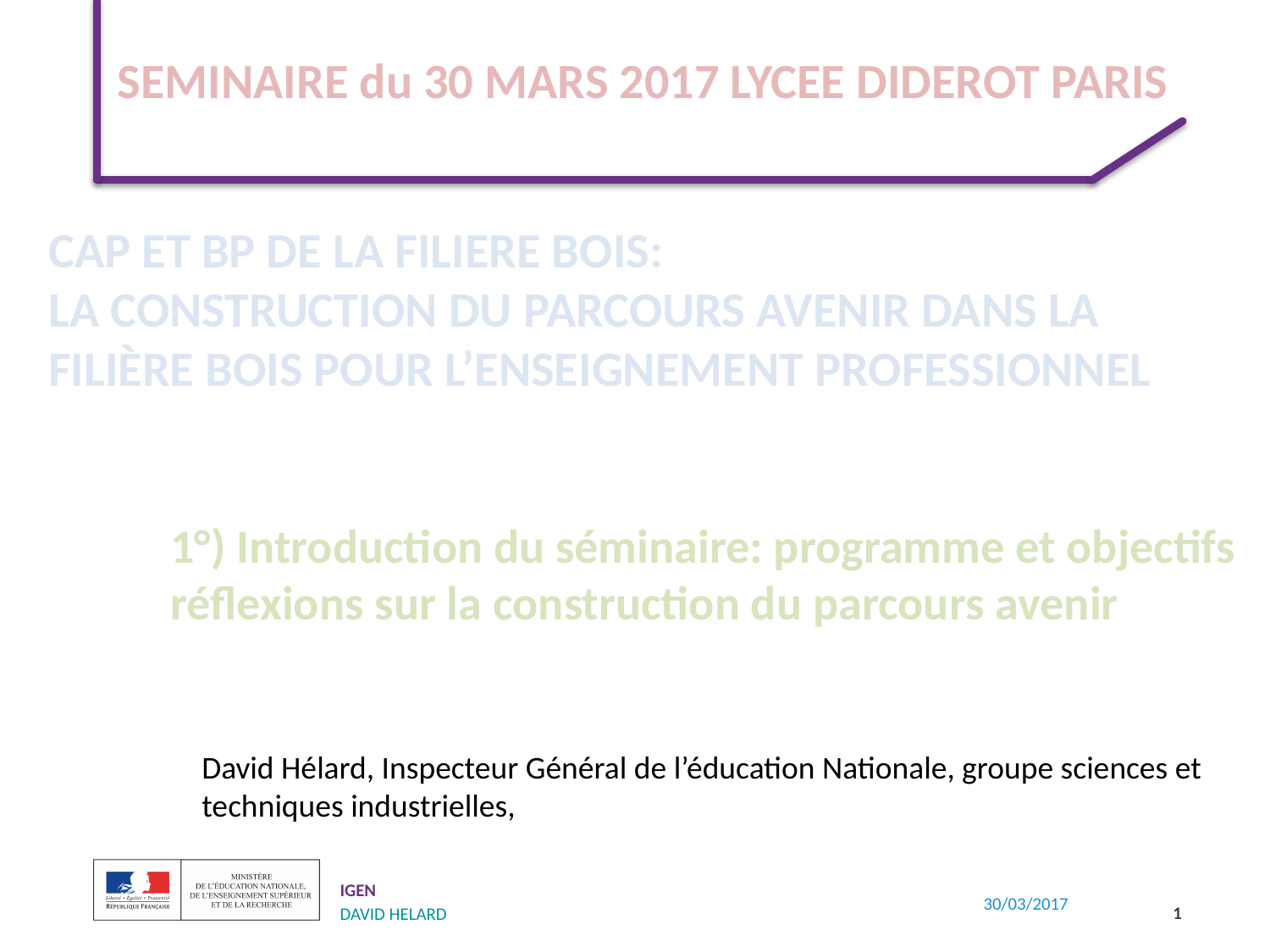

SEMINAIRE du 30 MARS 2017 LYCEE DIDEROT PARIS
CAP ET BP DE LA FILIERE BOIS:
LA CONSTRUCTION DU PARCOURS AVENIR DANS LA FILIÈRE BOIS POUR L’ENSEIGNEMENT PROFESSIONNEL
# 1°) Introduction du séminaire: programme et objectifs réflexions sur la construction du parcours avenir
David Hélard, Inspecteur Général de l’éducation Nationale, groupe sciences et techniques industrielles,
1